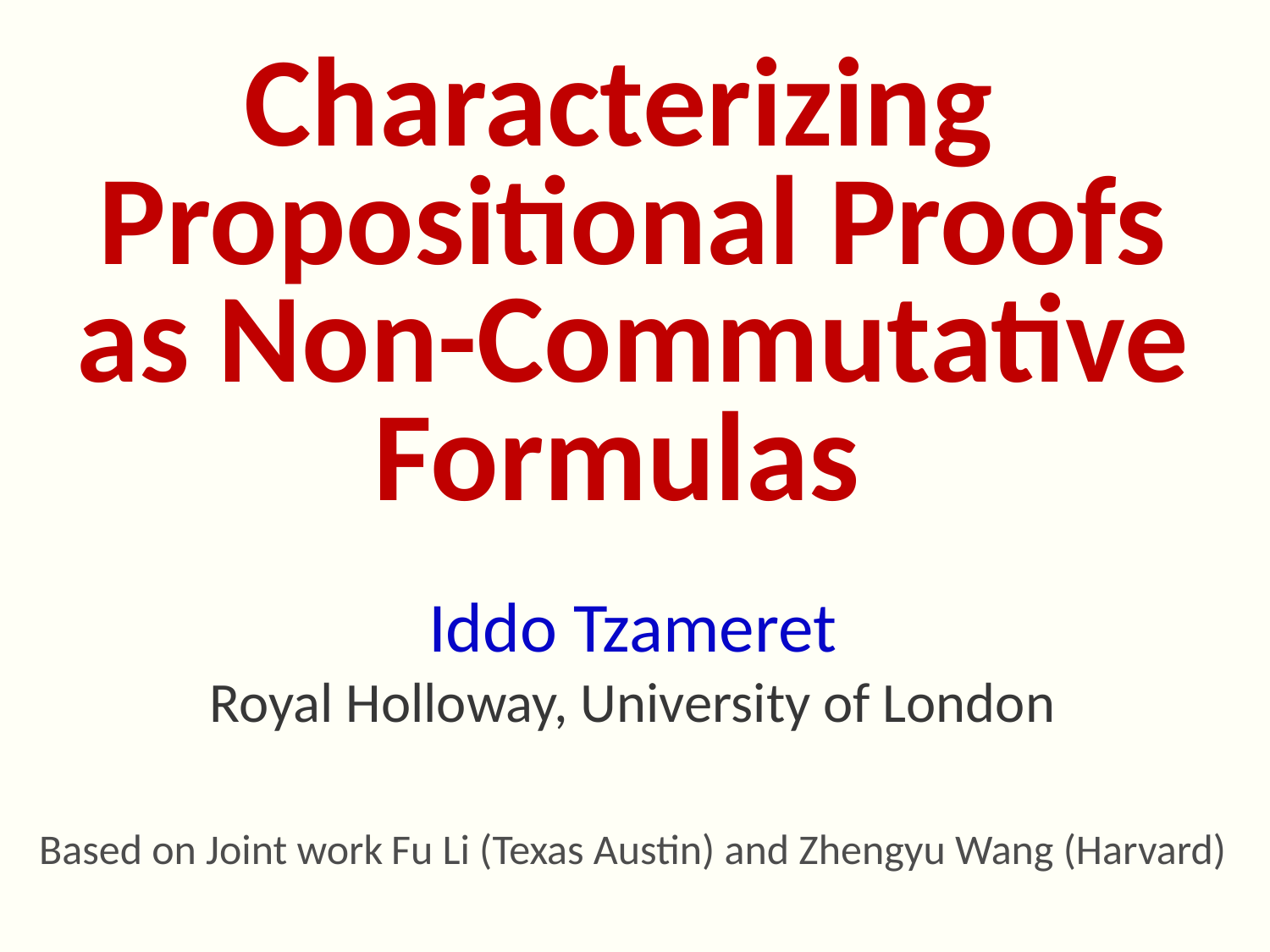

# Characterizing  Propositional Proofs as Non-Commutative Formulas
Iddo Tzameret
Royal Holloway, University of London
Based on Joint work Fu Li (Texas Austin) and Zhengyu Wang (Harvard)